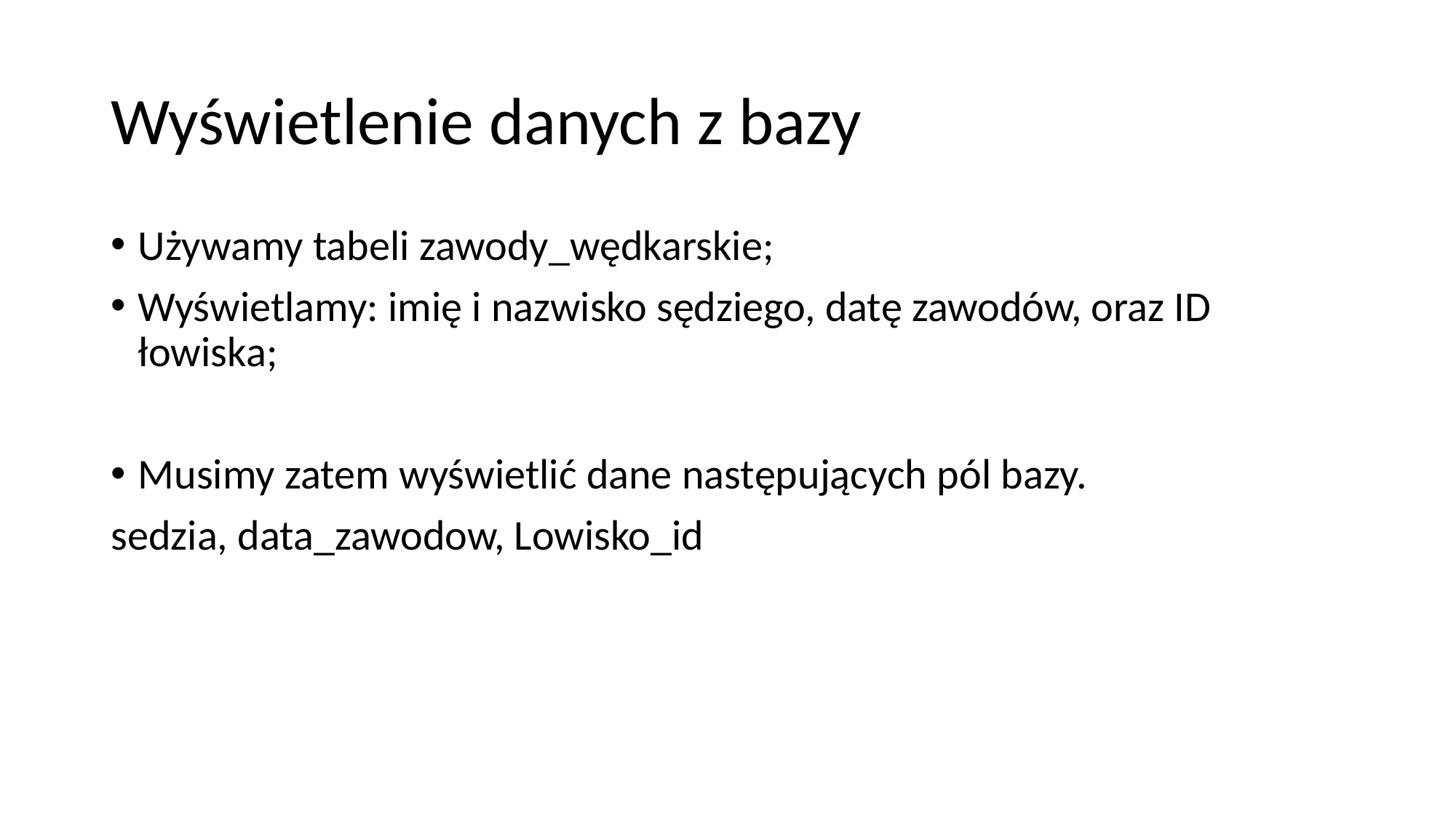

# Wyświetlenie danych z bazy
Używamy tabeli zawody_wędkarskie;
Wyświetlamy: imię i nazwisko sędziego, datę zawodów, oraz ID łowiska;

Musimy zatem wyświetlić dane następujących pól bazy.
sedzia, data_zawodow, Lowisko_id